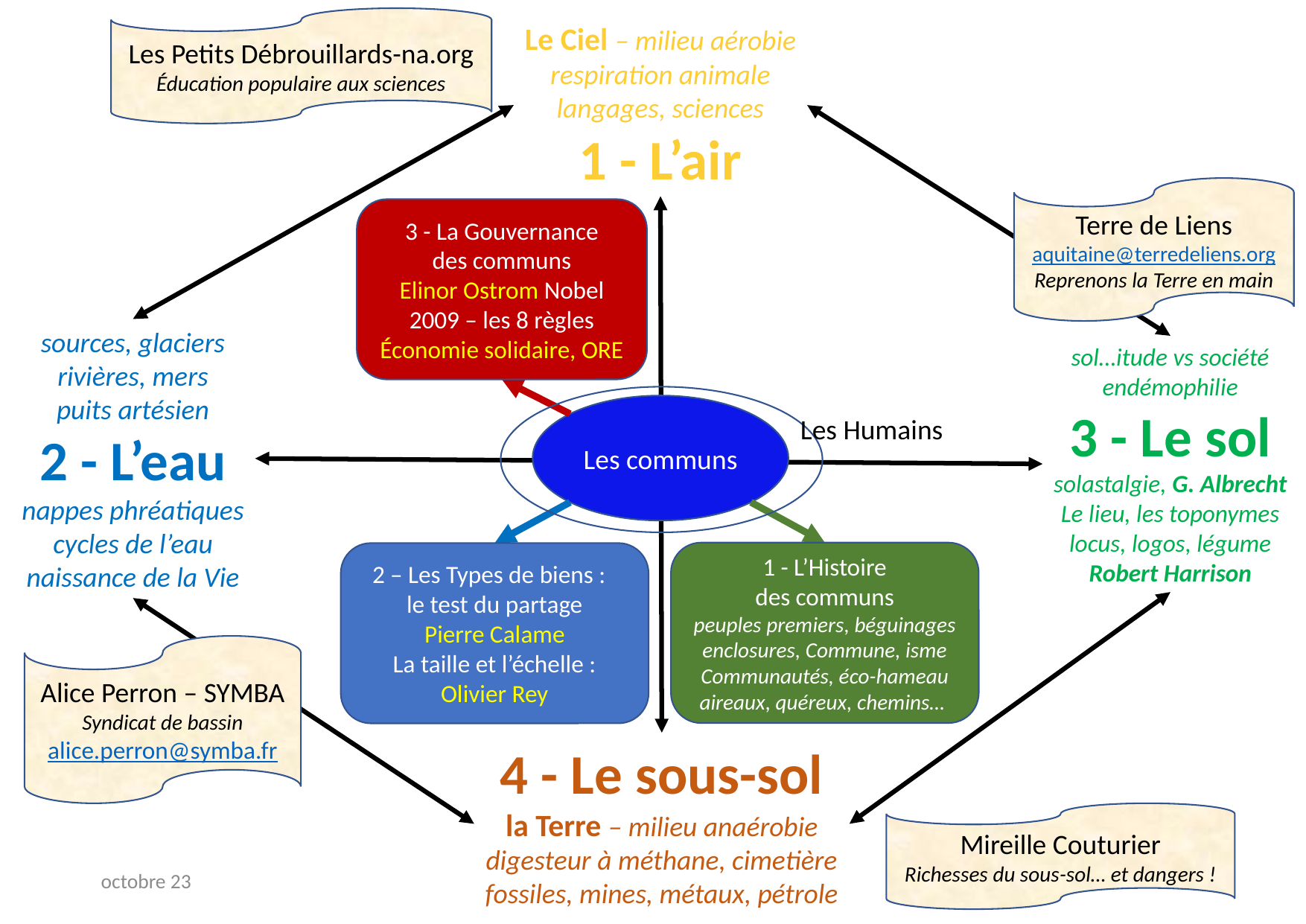

Les Petits Débrouillards-na.org
Éducation populaire aux sciences
Le Ciel – milieu aérobie
respiration animale
langages, sciences
1 - L’air
Terre de Liens
aquitaine@terredeliens.org
Reprenons la Terre en main
3 - La Gouvernance
des communs
Elinor Ostrom Nobel 2009 – les 8 règles
Économie solidaire, ORE
sources, glaciers
rivières, mers
puits artésien
2 - L’eau
nappes phréatiques
cycles de l’eau
naissance de la Vie
sol…itude vs société
endémophilie
3 - Le sol
solastalgie, G. Albrecht
Le lieu, les toponymes
locus, logos, légume
Robert Harrison

Les communs
Les Humains

1 - L’Histoire
des communs
peuples premiers, béguinages
enclosures, Commune, isme
Communautés, éco-hameau
aireaux, quéreux, chemins…

2 – Les Types de biens :   le test du partage
Pierre Calame
La taille et l’échelle : Olivier Rey
Alice Perron – SYMBA
Syndicat de bassin
alice.perron@symba.fr
4 - Le sous-sol
la Terre – milieu anaérobie
digesteur à méthane, cimetière
fossiles, mines, métaux, pétrole
Mireille Couturier
Richesses du sous-sol… et dangers !
octobre 23
10